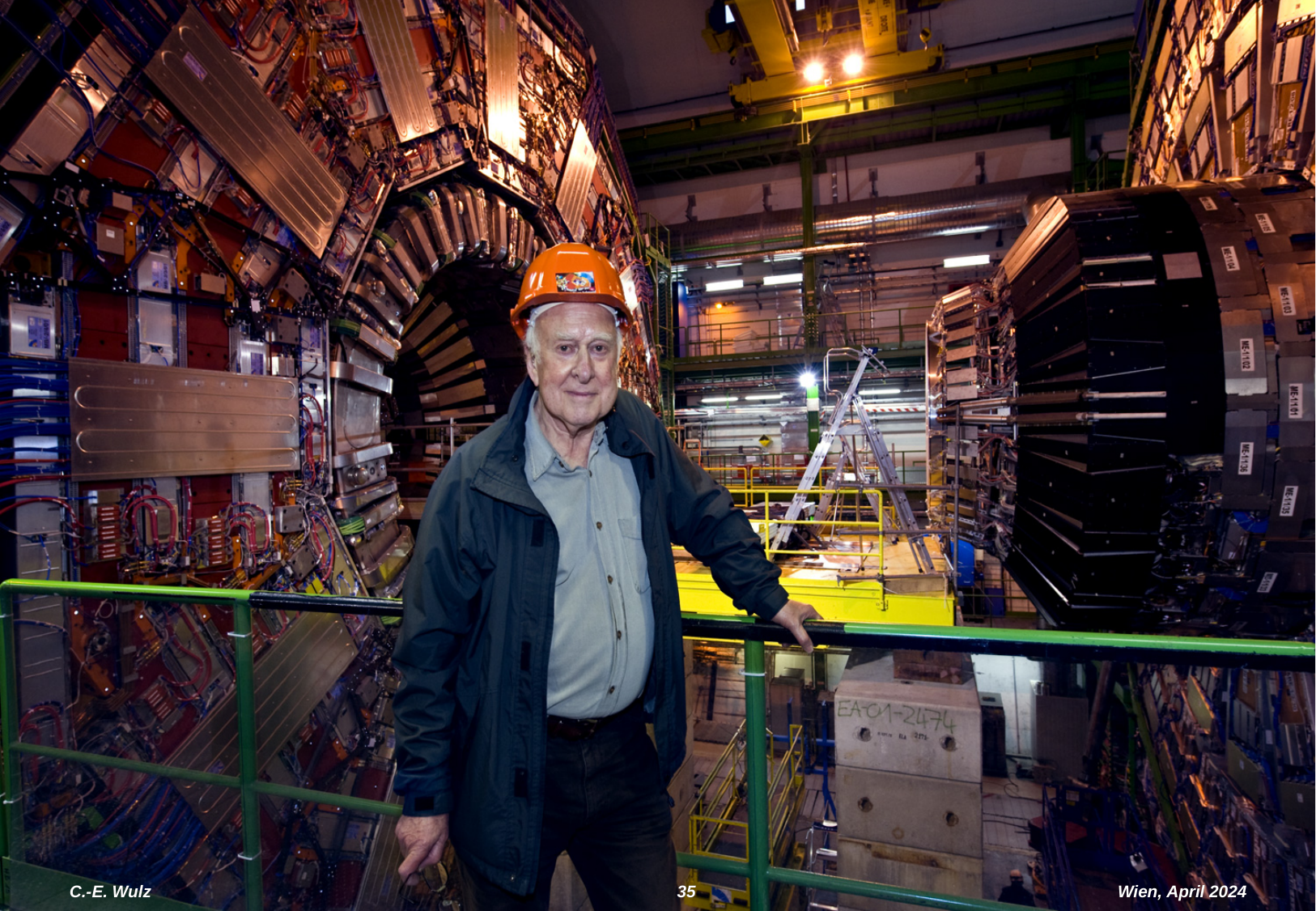

C.-E. Wulz
C.-E. Wulz
35
35
Wien, April 2024